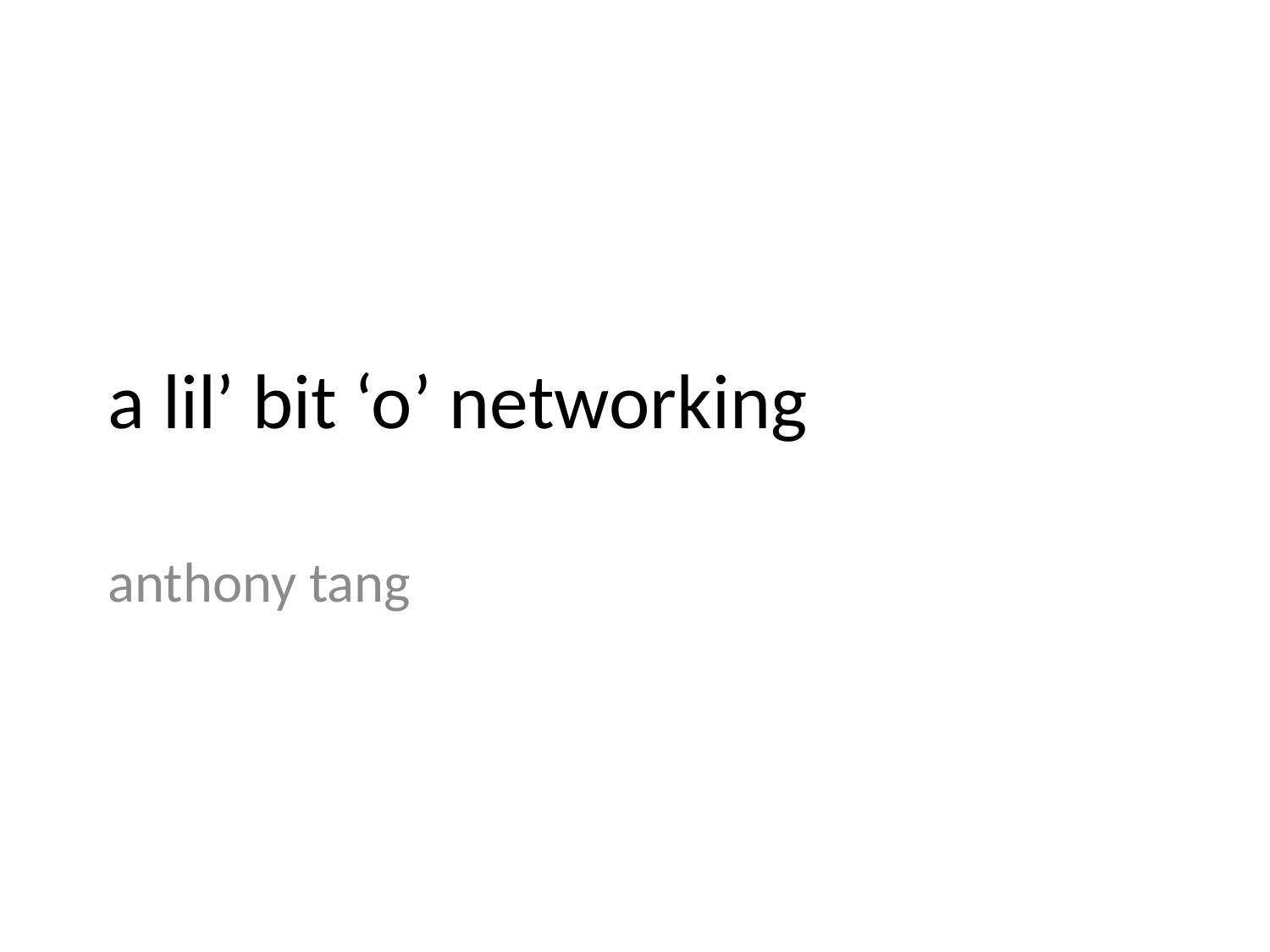

# a lil’ bit ‘o’ networking
anthony tang